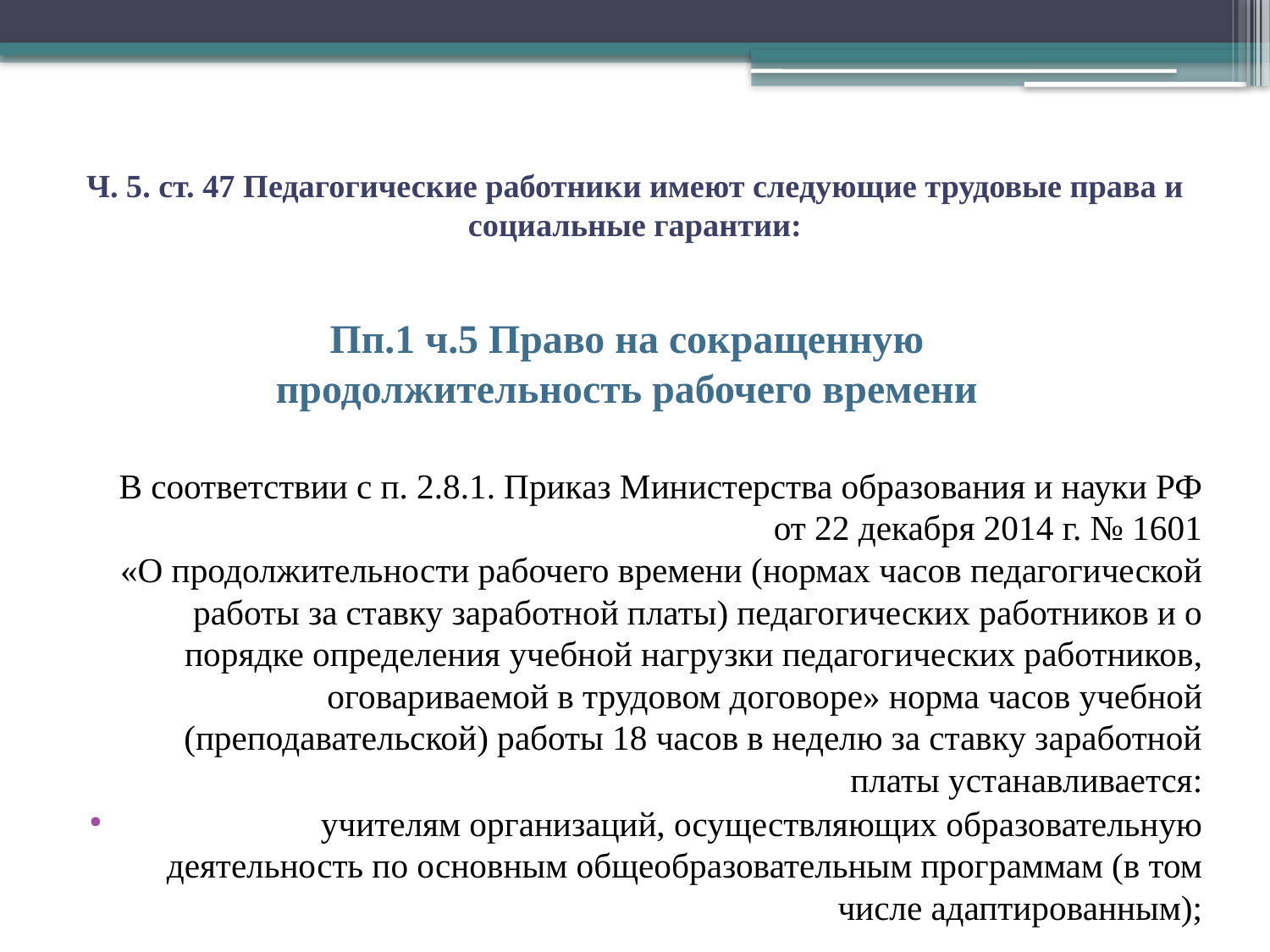

# Ч. 5. ст. 47 Педагогические работники имеют следующие трудовые права и социальные гарантии:

Пп.1 ч.5 Право на сокращенную
продолжительность рабочего времени

   В соответствии с п. 2.8.1. Приказ Министерства образования и науки РФ от 22 декабря 2014 г. № 1601
«О продолжительности рабочего времени (нормах часов педагогической работы за ставку заработной платы) педагогических работников и о порядке определения учебной нагрузки педагогических работников, оговариваемой в трудовом договоре» норма часов учебной (преподавательской) работы 18 часов в неделю за ставку заработной платы устанавливается:
    учителям организаций, осуществляющих образовательную деятельность по основным общеобразовательным программам (в том числе адаптированным);